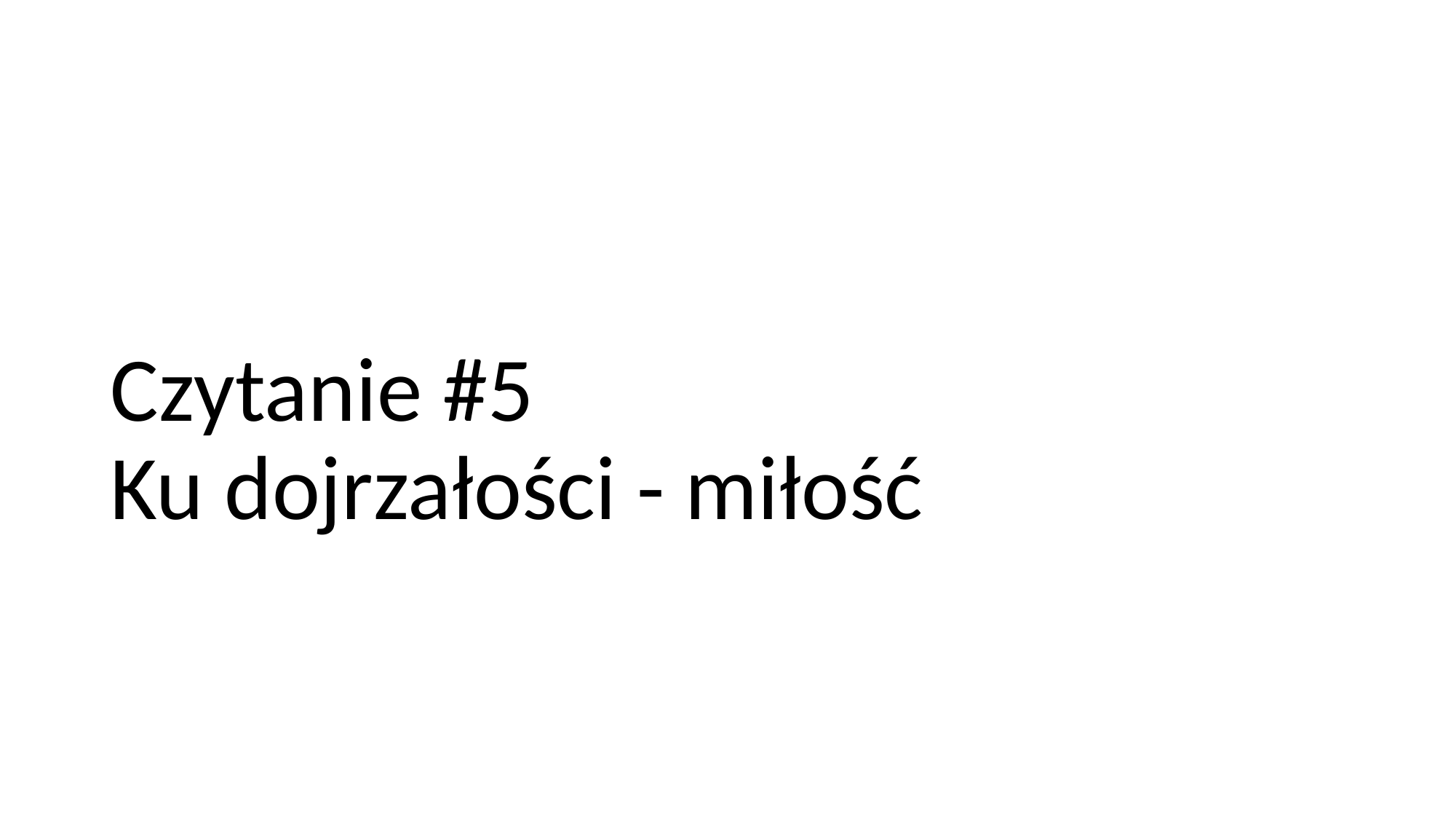

# Czytanie #5 Ku dojrzałości - miłość